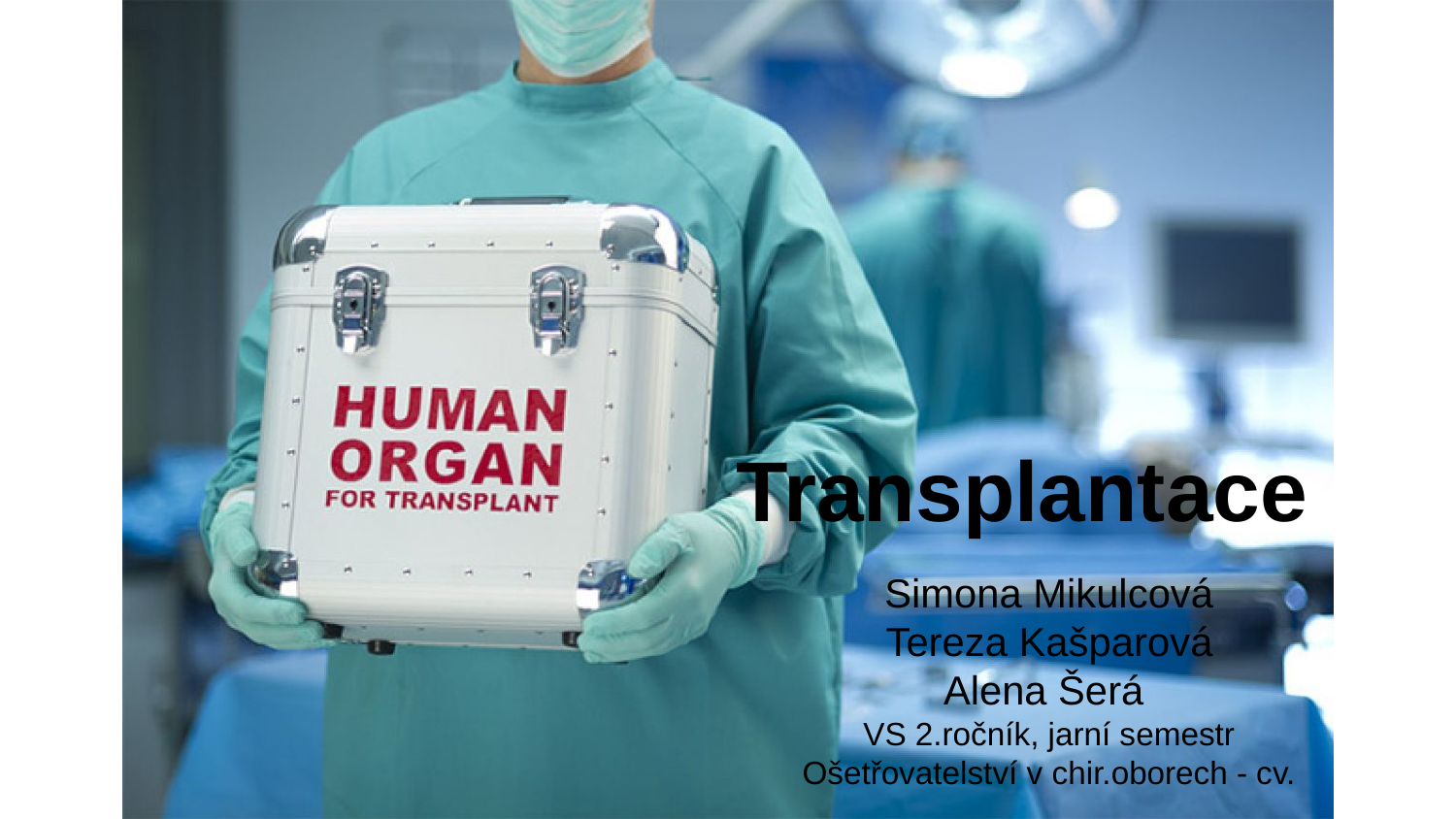

# Transplantace
Simona Mikulcová
Tereza Kašparová
Alena Šerá
VS 2.ročník, jarní semestr
Ošetřovatelství v chir.oborech - cv.